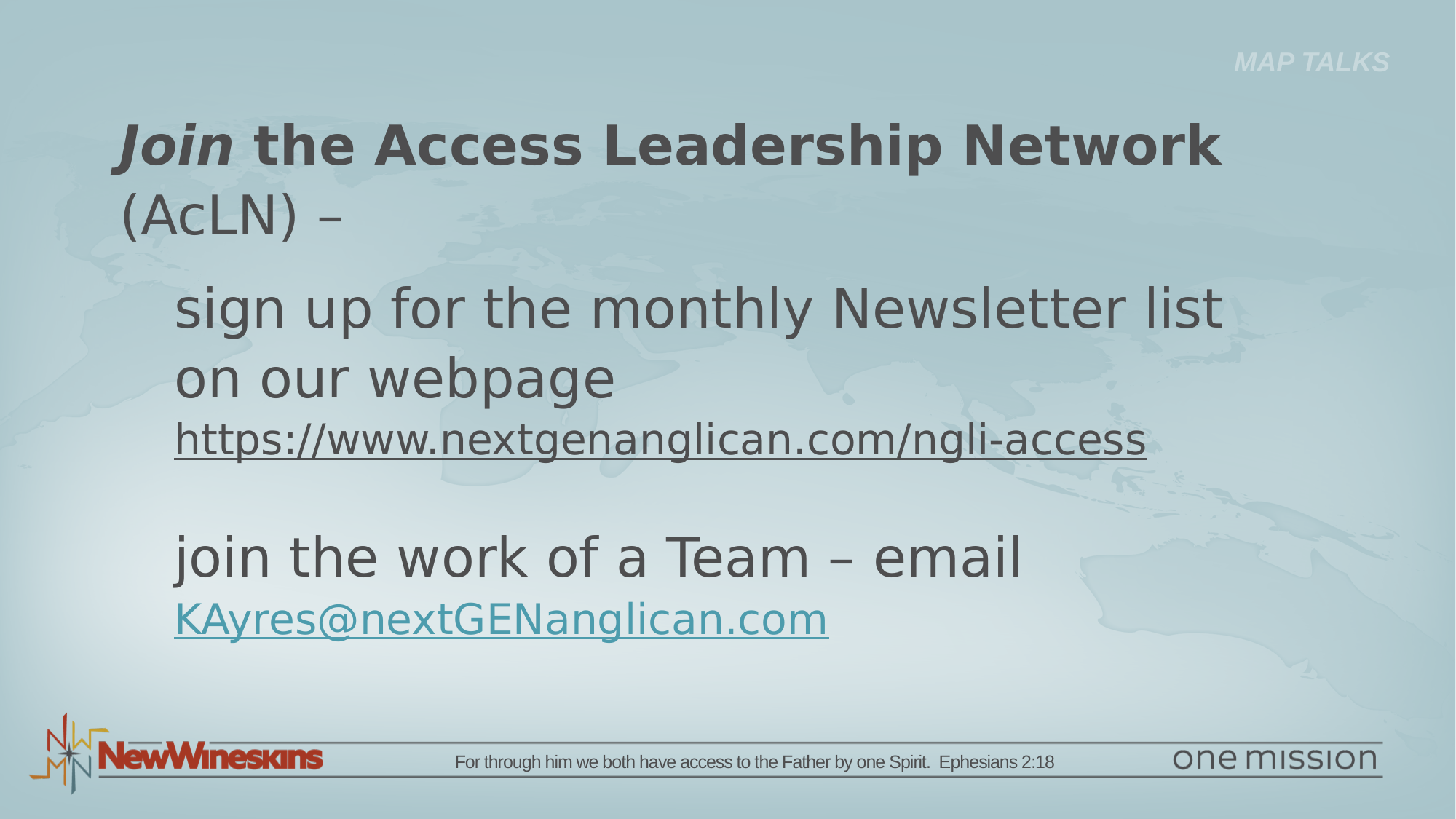

MAP TALKS
Join the Access Leadership Network  (AcLN) –

sign up for the monthly Newsletter list on our webpage
https://www.nextgenanglican.com/ngli-access

join the work of a Team – email      KAyres@nextGENanglican.com
For through him we both have access to the Father by one Spirit.  Ephesians 2:18